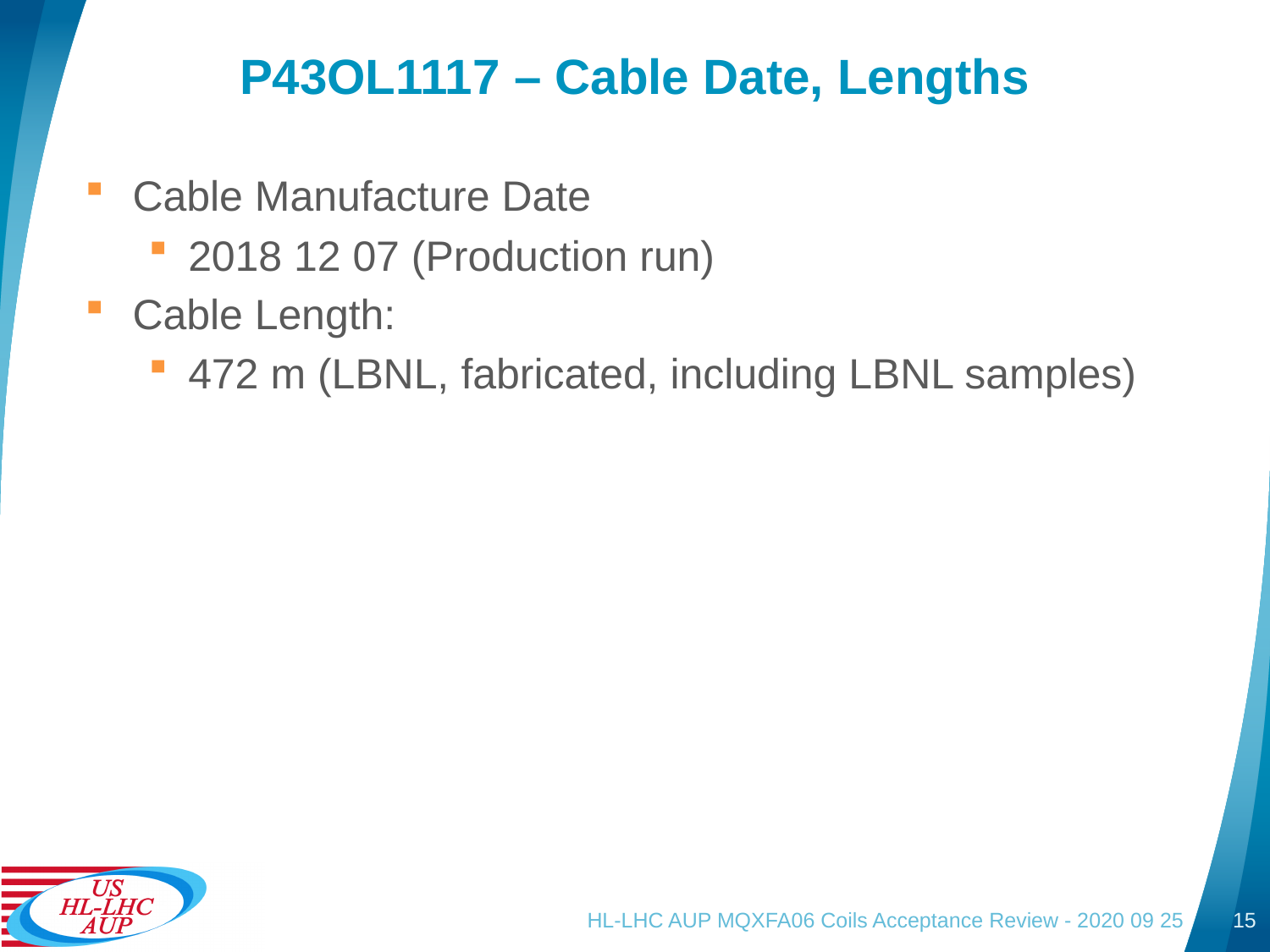

# P43OL1117 – Cable Date, Lengths
Cable Manufacture Date
2018 12 07 (Production run)
Cable Length:
472 m (LBNL, fabricated, including LBNL samples)
HL-LHC AUP MQXFA06 Coils Acceptance Review - 2020 09 25
15